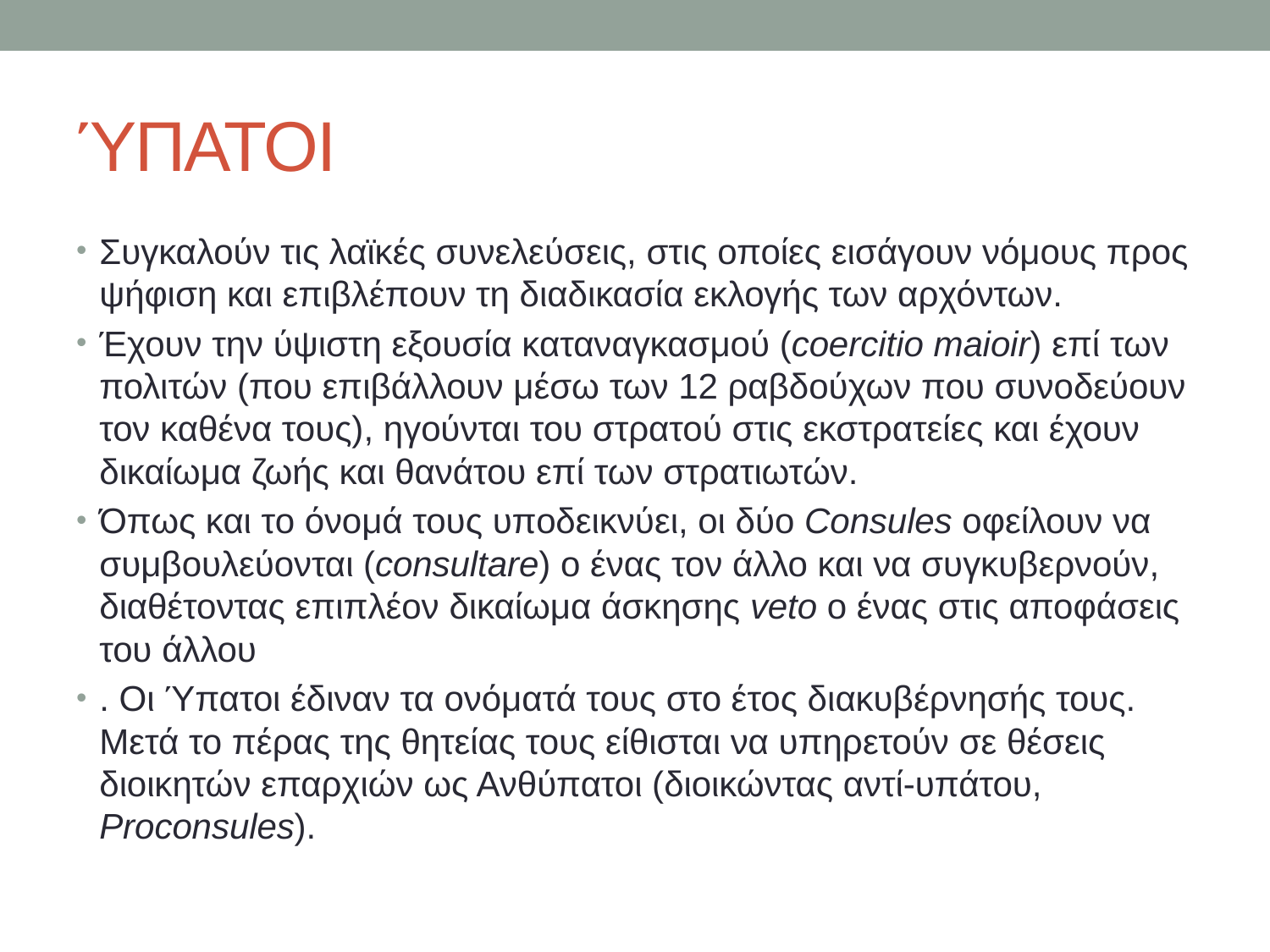

# ΎΠΑΤΟΙ
Συγκαλούν τις λαϊκές συνελεύσεις, στις οποίες εισάγουν νόμους προς ψήφιση και επιβλέπουν τη διαδικασία εκλογής των αρχόντων.
Έχουν την ύψιστη εξουσία καταναγκασμού (coercitio maioir) επί των πολιτών (που επιβάλλουν μέσω των 12 ραβδούχων που συνοδεύουν τον καθένα τους), ηγούνται του στρατού στις εκστρατείες και έχουν δικαίωμα ζωής και θανάτου επί των στρατιωτών.
Όπως και το όνομά τους υποδεικνύει, οι δύο Consules οφείλουν να συμβουλεύονται (consultare) ο ένας τον άλλο και να συγκυβερνούν, διαθέτοντας επιπλέον δικαίωμα άσκησης veto ο ένας στις αποφάσεις του άλλου
. Οι Ύπατοι έδιναν τα ονόματά τους στο έτος διακυβέρνησής τους. Μετά το πέρας της θητείας τους είθισται να υπηρετούν σε θέσεις διοικητών επαρχιών ως Ανθύπατοι (διοικώντας αντί-υπάτου, Proconsules).